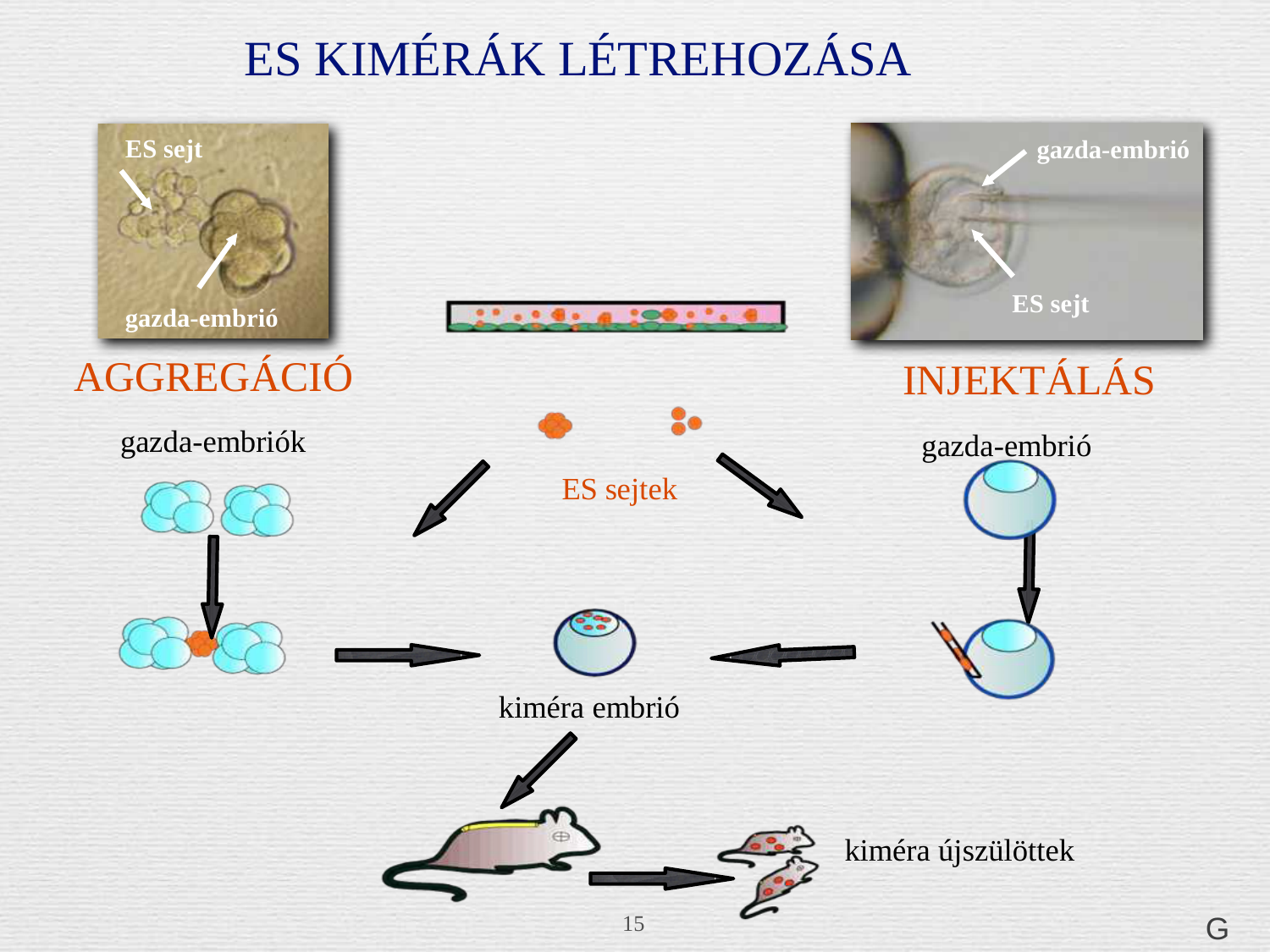

# ES KIMÉRÁK LÉTREHOZÁSA

ES sejt
gazda-embrió

ES sejt

gazda-embrió
AGGREGÁCIÓ
gazda-embriók
INJEKTÁLÁS
gazda-embrió

ES sejtek

kiméra embrió

kiméra újszülöttek

GE
15